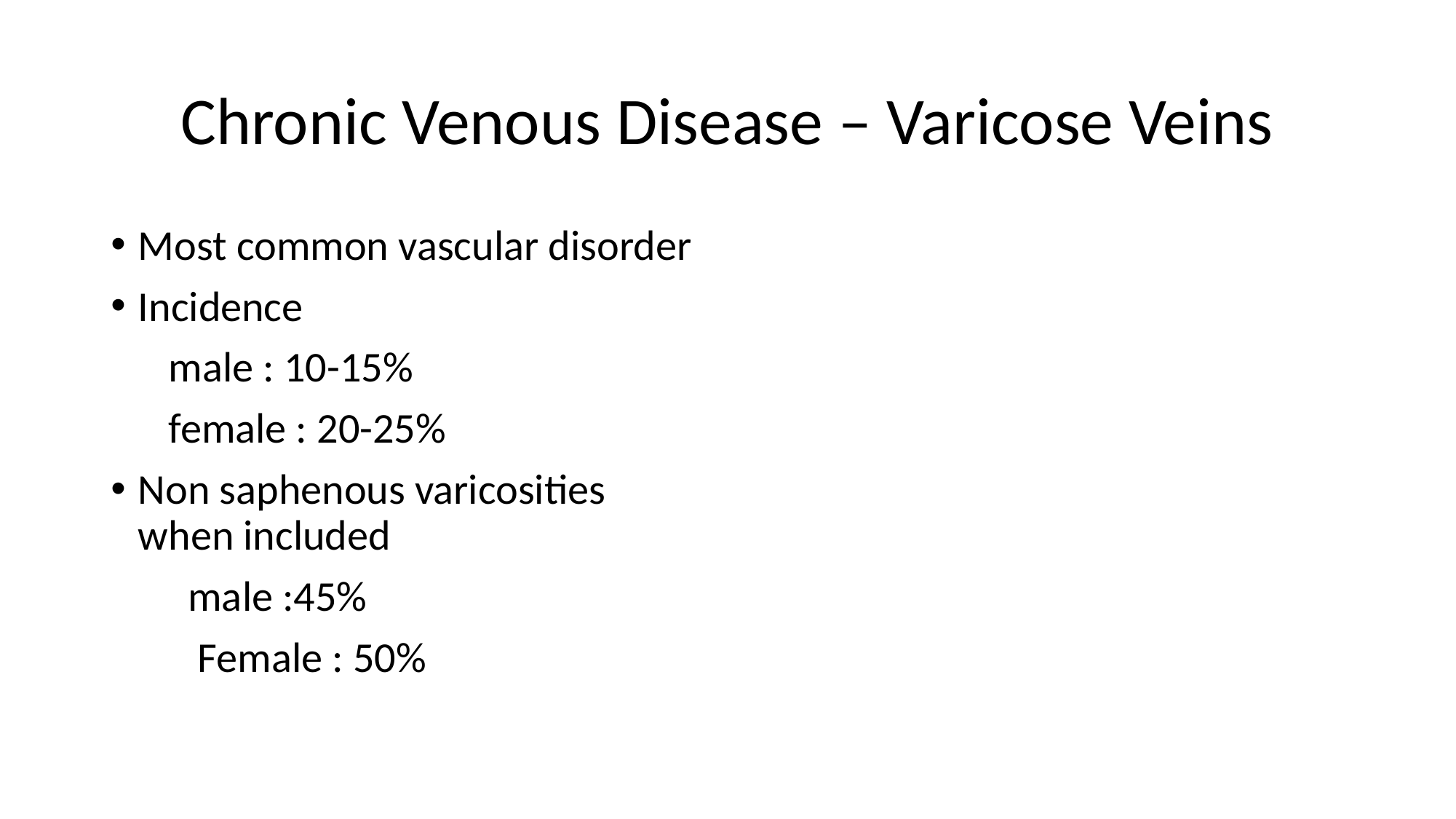

# Chronic Venous Disease – Varicose Veins
Most common vascular disorder
Incidence
      male : 10-15%
      female : 20-25%
Non saphenous varicosities when included
        male :45%
         Female : 50%